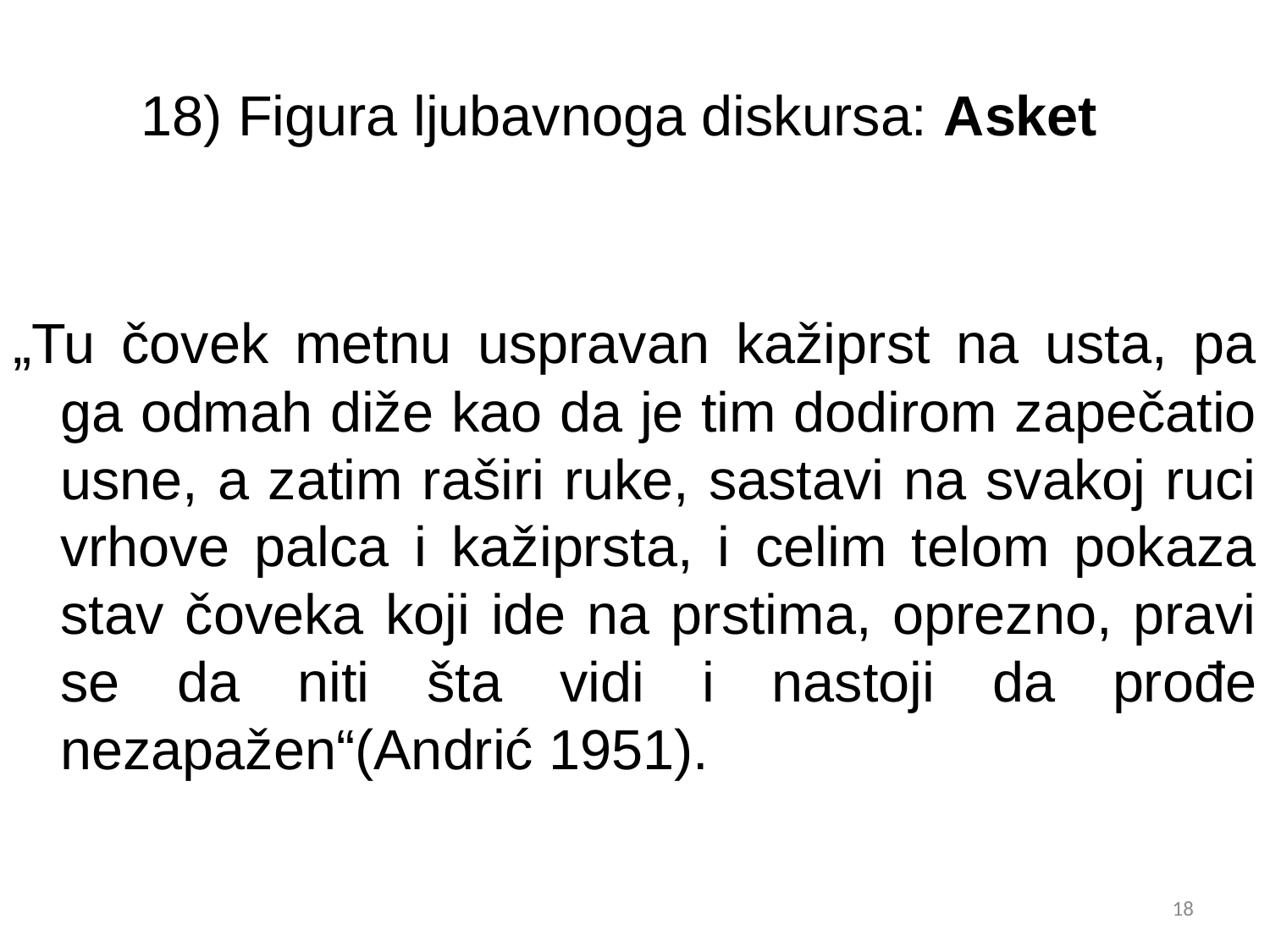

# 18) Figura ljubavnoga diskursa: Asket

„Tu čovek metnu uspravan kažiprst na usta, pa ga odmah diže kao da je tim dodirom zapečatio usne, a zatim raširi ruke, sastavi na svakoj ruci vrhove palca i kažiprsta, i celim telom pokaza stav čoveka koji ide na prstima, oprezno, pravi se da niti šta vidi i nastoji da prođe nezapažen“(Andrić 1951).

18